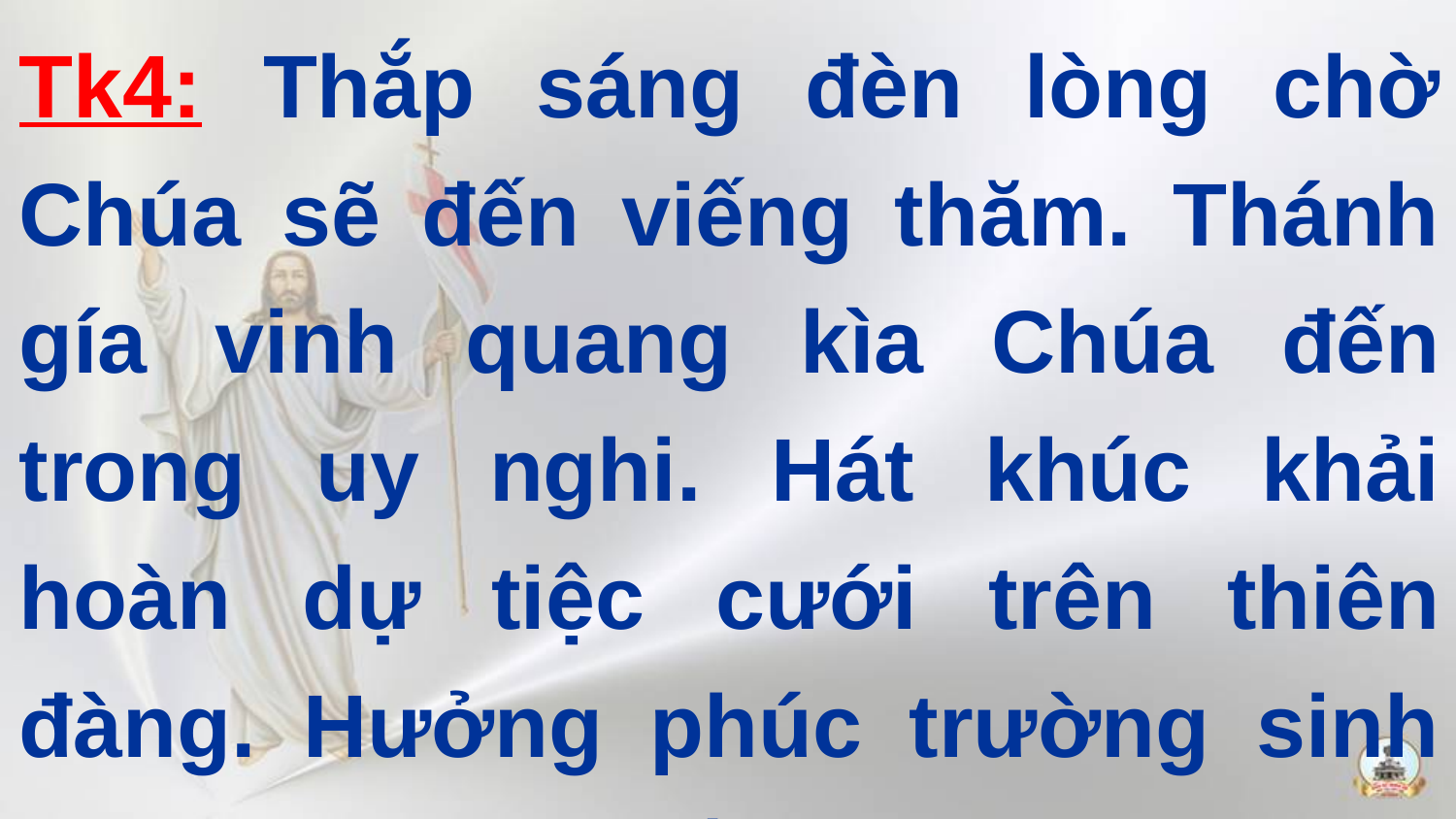

Tk4: Thắp sáng đèn lòng chờ Chúa sẽ đến viếng thăm. Thánh gía vinh quang kìa Chúa đến trong uy nghi. Hát khúc khải hoàn dự tiệc cưới trên thiên đàng. Hưởng phúc trường sinh đoàn con còn trông mong chi.